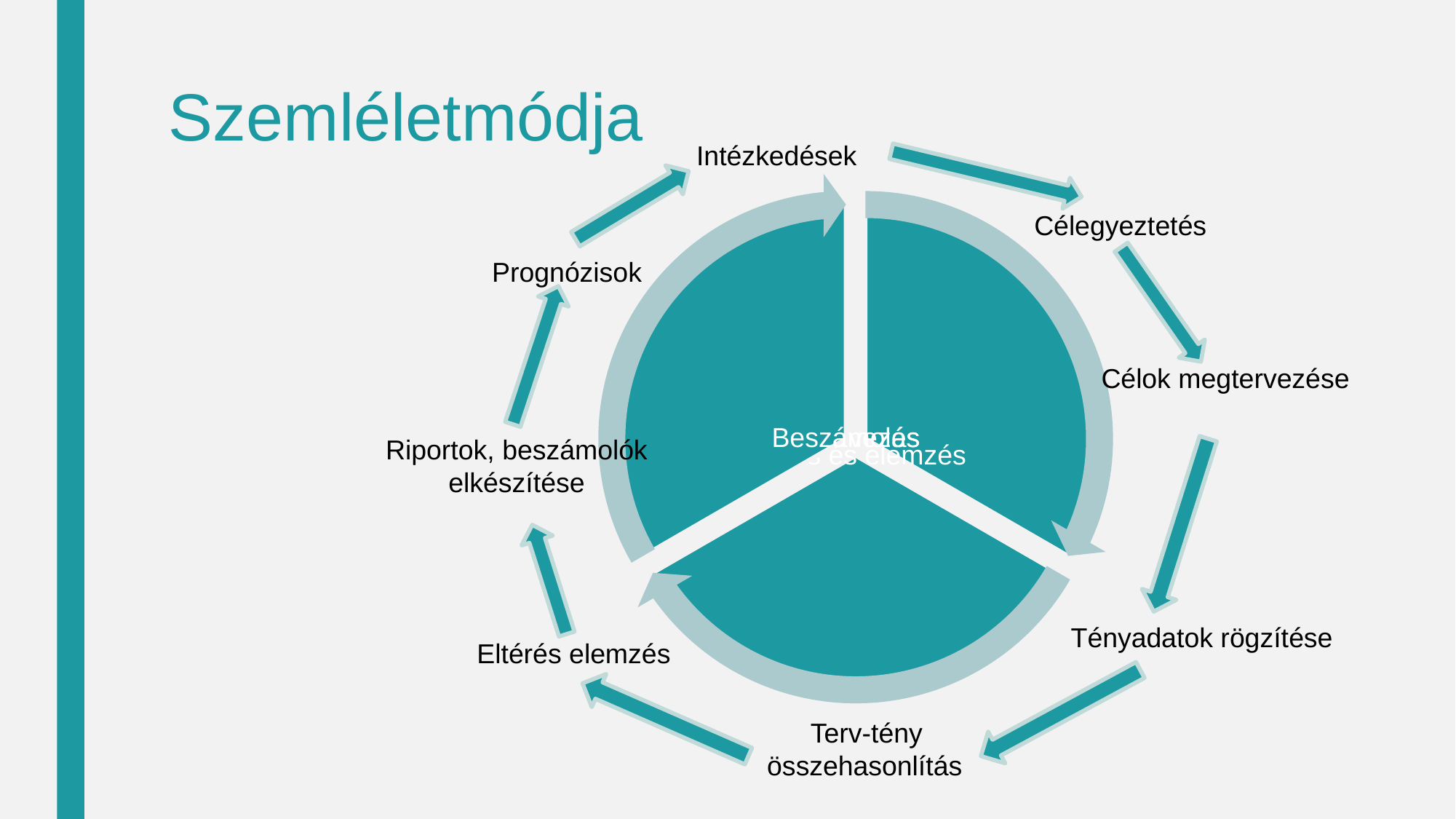

# Szemléletmódja

Intézkedések

Tervezés
Mérés és elemzés
Beszámolás

Célegyeztetés

Prognózisok

Célok megtervezése

Riportok, beszámolók elkészítése

Tényadatok rögzítése

Eltérés elemzés

Terv-tény összehasonlítás